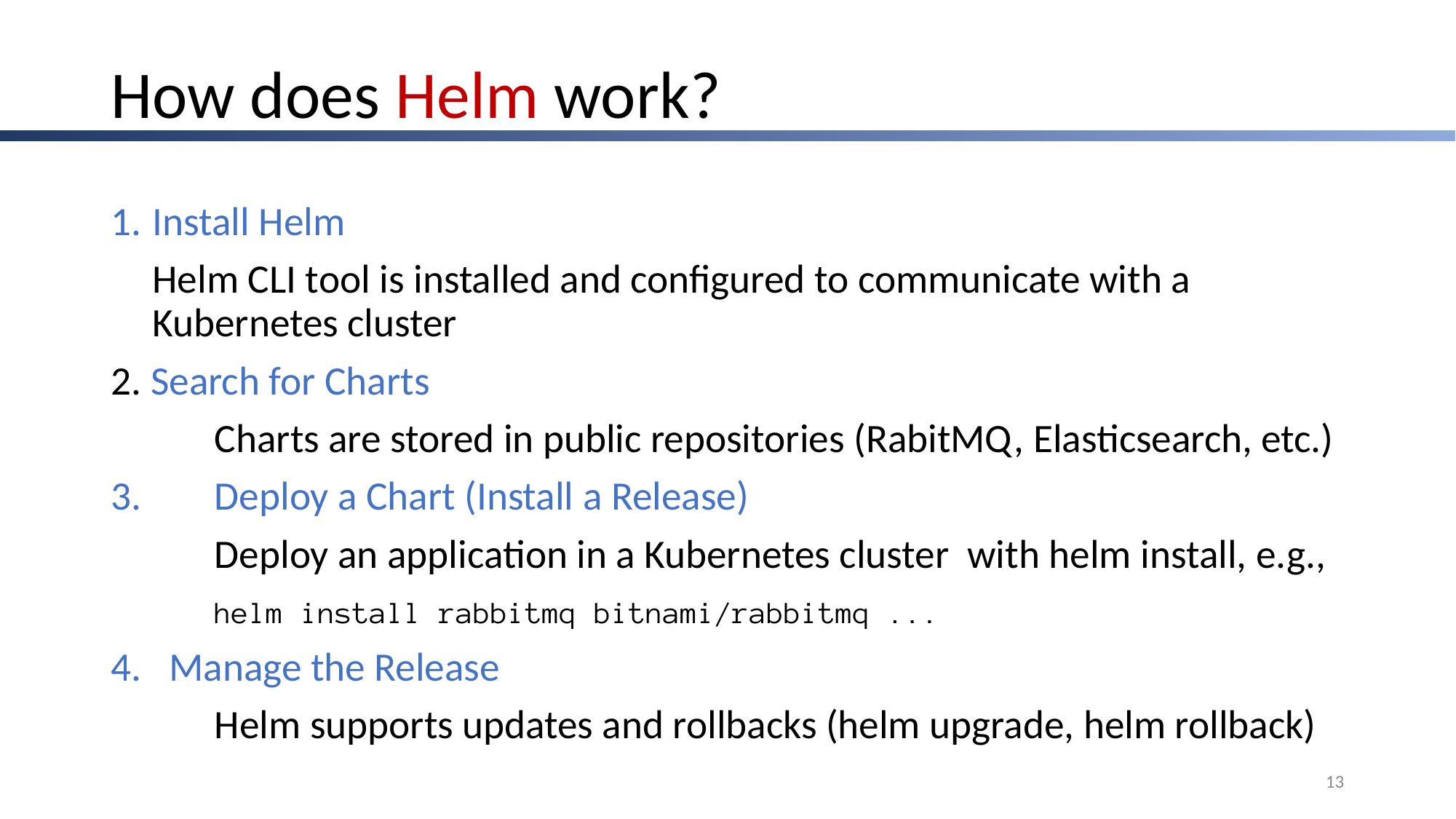

# How does Helm work?
Install Helm
	Helm CLI tool is installed and configured to communicate with a Kubernetes cluster
2. Search for Charts
	Charts are stored in public repositories (RabitMQ, Elasticsearch, etc.)
3.	Deploy a Chart (Install a Release)
	Deploy an application in a Kubernetes cluster  with helm install, e.g.,
	helm install rabbitmq bitnami/rabbitmq ...
Manage the Release
	Helm supports updates and rollbacks (helm upgrade, helm rollback)
13